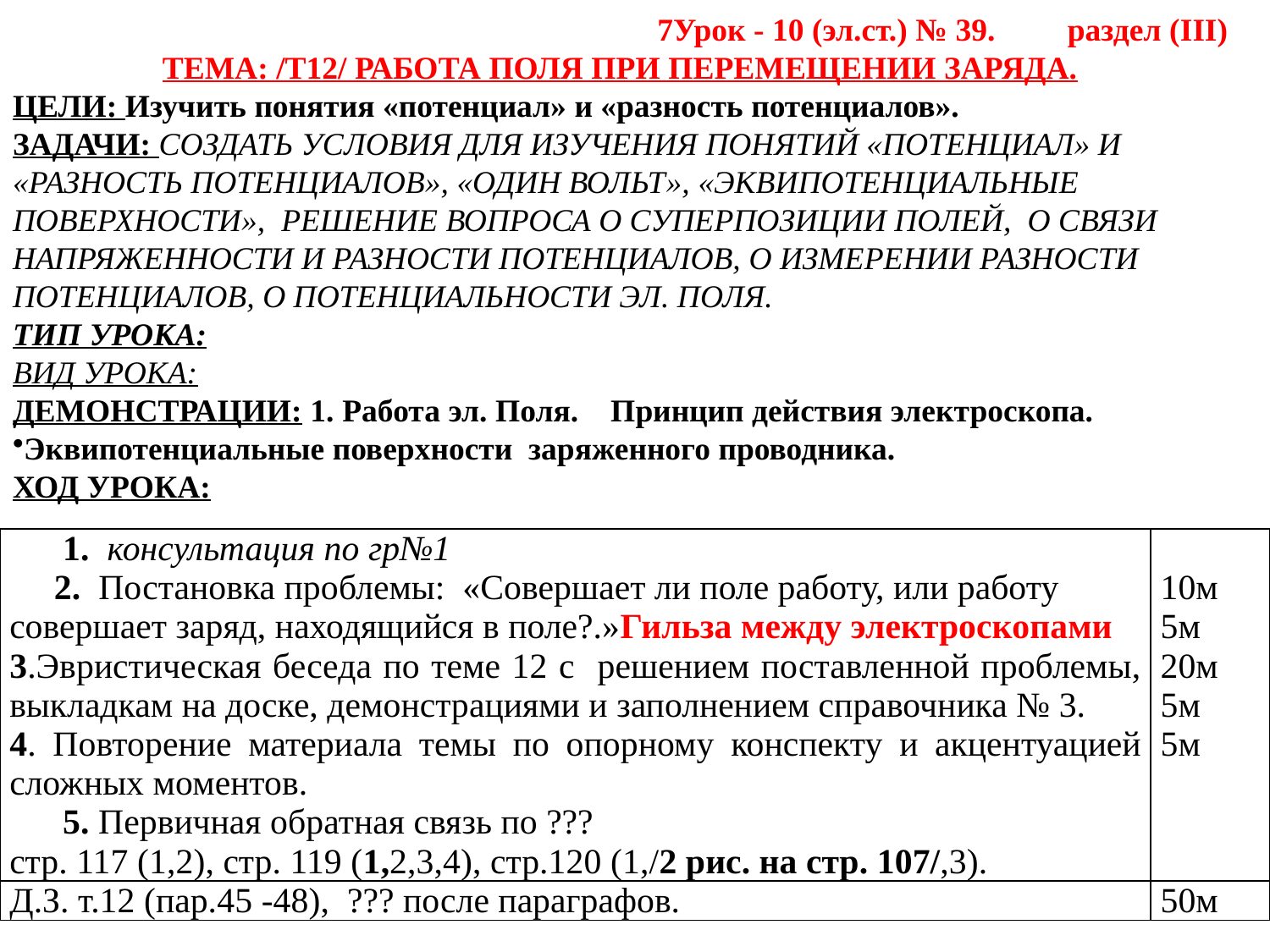

7Урок - 10 (эл.ст.) № 39.         раздел (III)
ТЕМА: /Т12/ РАБОТА ПОЛЯ ПРИ ПЕРЕМЕЩЕНИИ ЗАРЯДА.
ЦЕЛИ: Изучить понятия «потенциал» и «разность потенциалов».
ЗАДАЧИ: СОЗДАТЬ УСЛОВИЯ ДЛЯ ИЗУЧЕНИЯ ПОНЯТИЙ «ПОТЕНЦИАЛ» И «РАЗНОСТЬ ПОТЕНЦИАЛОВ», «ОДИН ВОЛЬТ», «ЭКВИПОТЕНЦИАЛЬНЫЕ ПОВЕРХНОСТИ»,  РЕШЕНИЕ ВОПРОСА О СУПЕРПОЗИЦИИ ПОЛЕЙ,  О СВЯЗИ НАПРЯЖЕННОСТИ И РАЗНОСТИ ПОТЕНЦИАЛОВ, О ИЗМЕРЕНИИ РАЗНОСТИ ПОТЕНЦИАЛОВ, О ПОТЕНЦИАЛЬНОСТИ ЭЛ. ПОЛЯ.
ТИП УРОКА:
ВИД УРОКА:
ДЕМОНСТРАЦИИ: 1. Работа эл. Поля.    Принцип действия электроскопа.
Эквипотенциальные поверхности  заряженного проводника.
ХОД УРОКА:

| 1. консультация по гр№1 2. Постановка проблемы: «Совершает ли поле работу, или работу совершает заряд, находящийся в поле?.»Гильза между электроскопами 3.Эвристическая беседа по теме 12 с решением поставленной проблемы, выкладкам на доске, демонстрациями и заполнением справочника № 3. 4. Повторение материала темы по опорному конспекту и акцентуацией сложных моментов. 5. Первичная обратная связь по ??? стр. 117 (1,2), стр. 119 (1,2,3,4), стр.120 (1,/2 рис. на стр. 107/,3). | 10м 5м 20м 5м 5м |
| --- | --- |
| Д.З. т.12 (пар.45 -48), ??? после параграфов. | 50м |